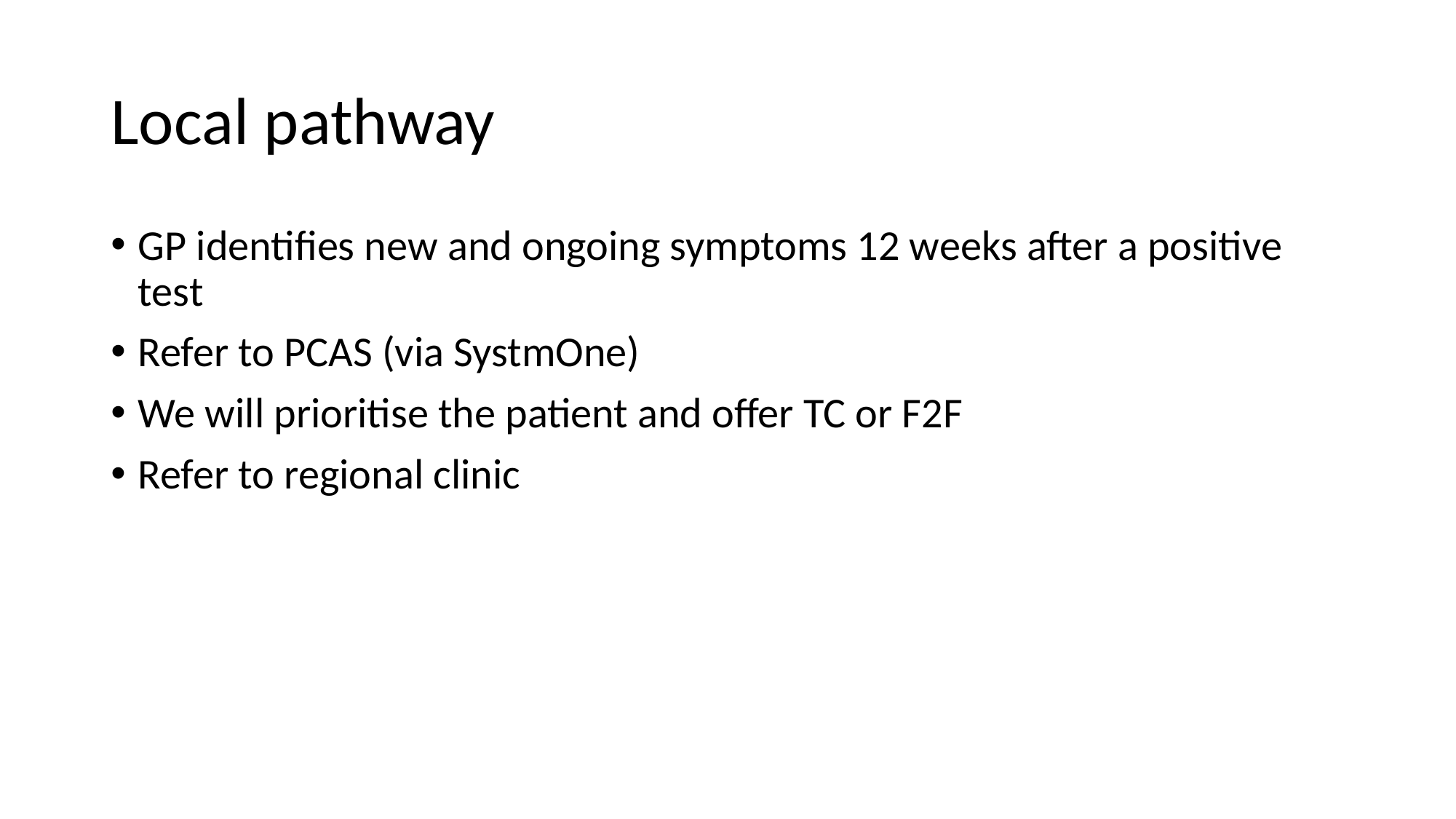

# Local pathway
GP identifies new and ongoing symptoms 12 weeks after a positive test
Refer to PCAS (via SystmOne)
We will prioritise the patient and offer TC or F2F
Refer to regional clinic